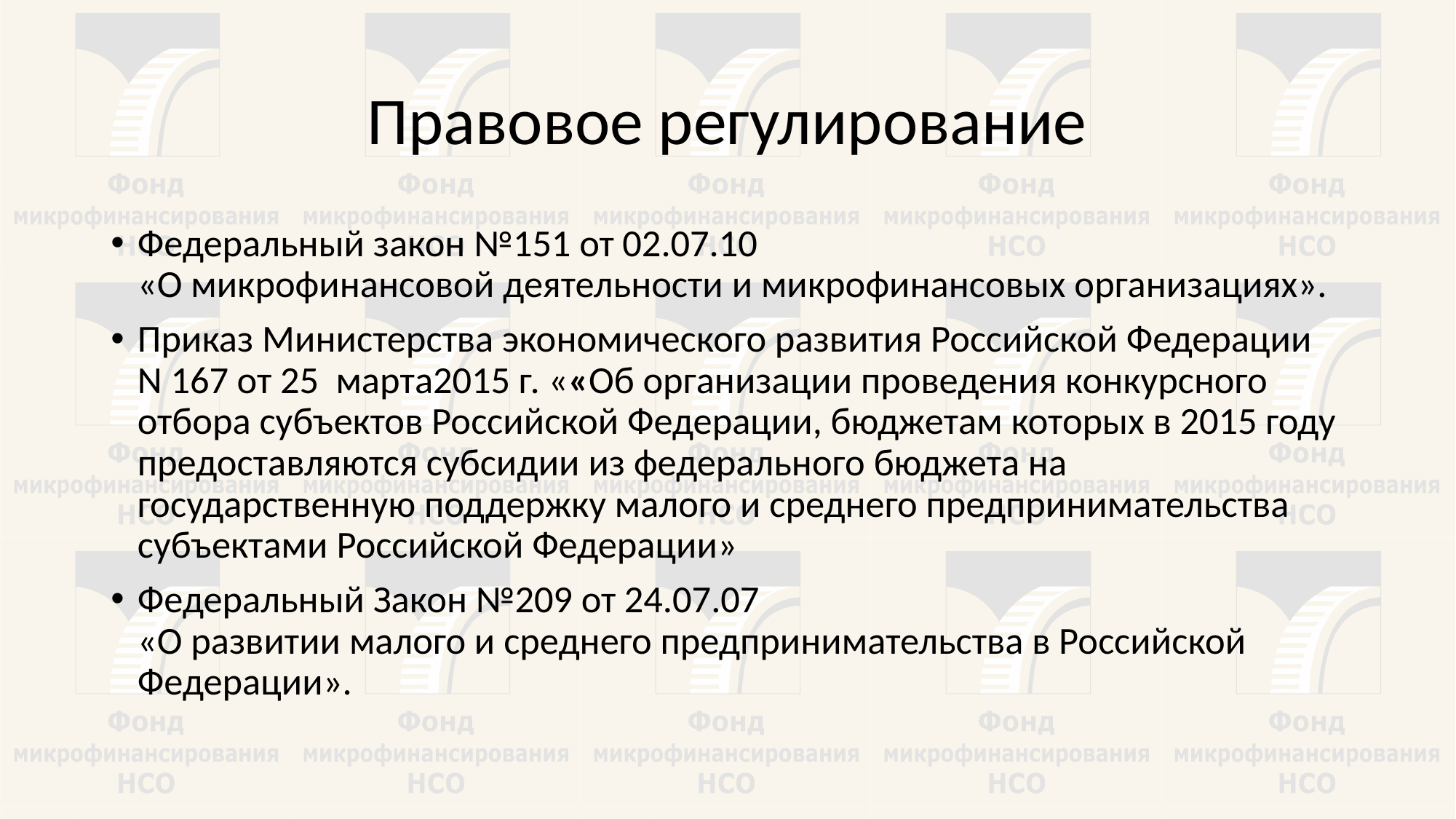

# Правовое регулирование
Федеральный закон №151 от 02.07.10
«О микрофинансовой деятельности и микрофинансовых организациях».
Приказ Министерства экономического развития Российской Федерации N 167 от 25  марта2015 г. ««Об организации проведения конкурсного отбора субъектов Российской Федерации, бюджетам которых в 2015 году предоставляются субсидии из федерального бюджета на государственную поддержку малого и среднего предпринимательства субъектами Российской Федерации»
Федеральный Закон №209 от 24.07.07
«О развитии малого и среднего предпринимательства в Российской Федерации».